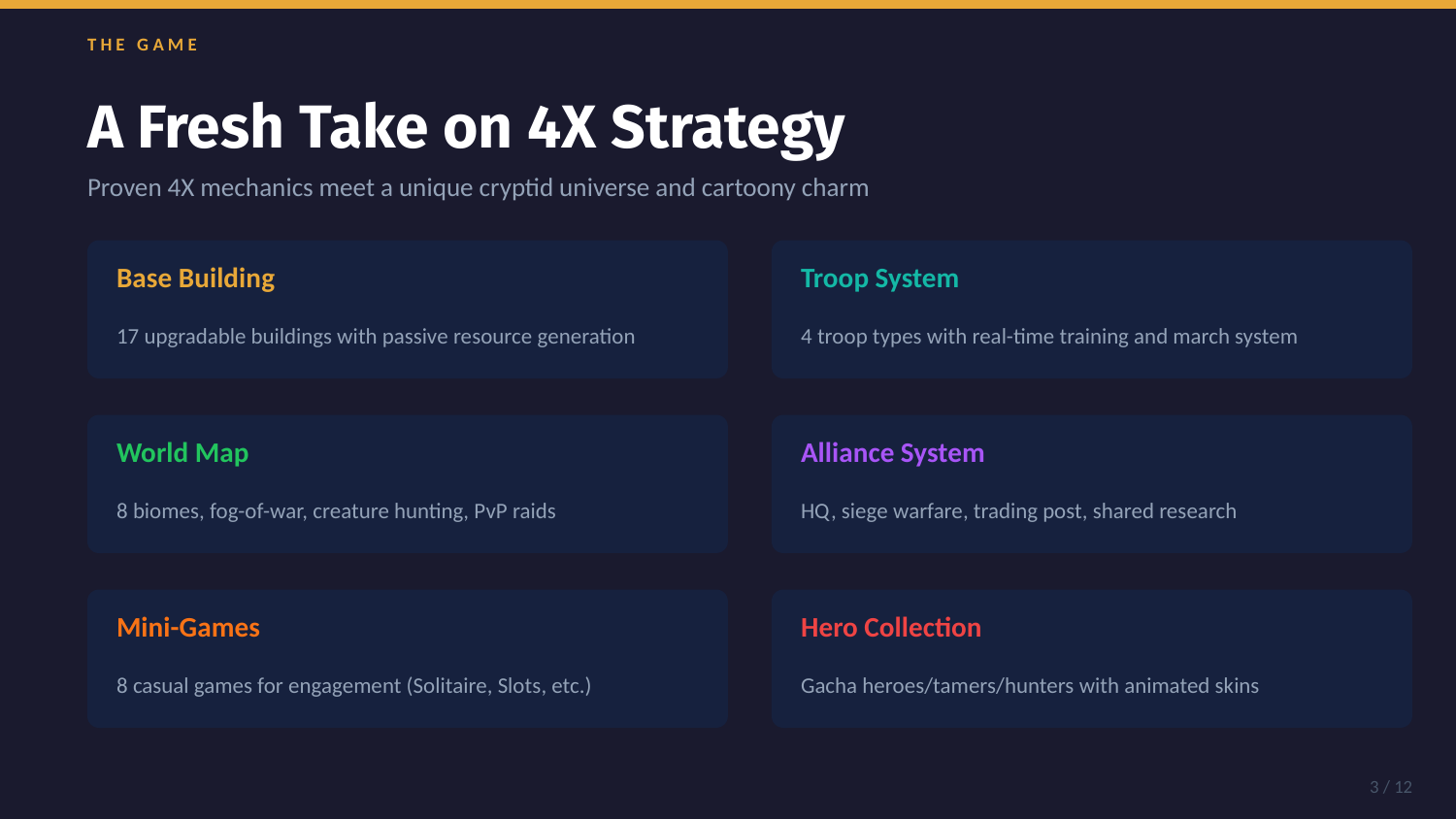

THE GAME
A Fresh Take on 4X Strategy
Proven 4X mechanics meet a unique cryptid universe and cartoony charm

Base Building
Troop System
17 upgradable buildings with passive resource generation
4 troop types with real-time training and march system

World Map
Alliance System
8 biomes, fog-of-war, creature hunting, PvP raids
HQ, siege warfare, trading post, shared research

Mini-Games
Hero Collection
8 casual games for engagement (Solitaire, Slots, etc.)
Gacha heroes/tamers/hunters with animated skins
3 / 12